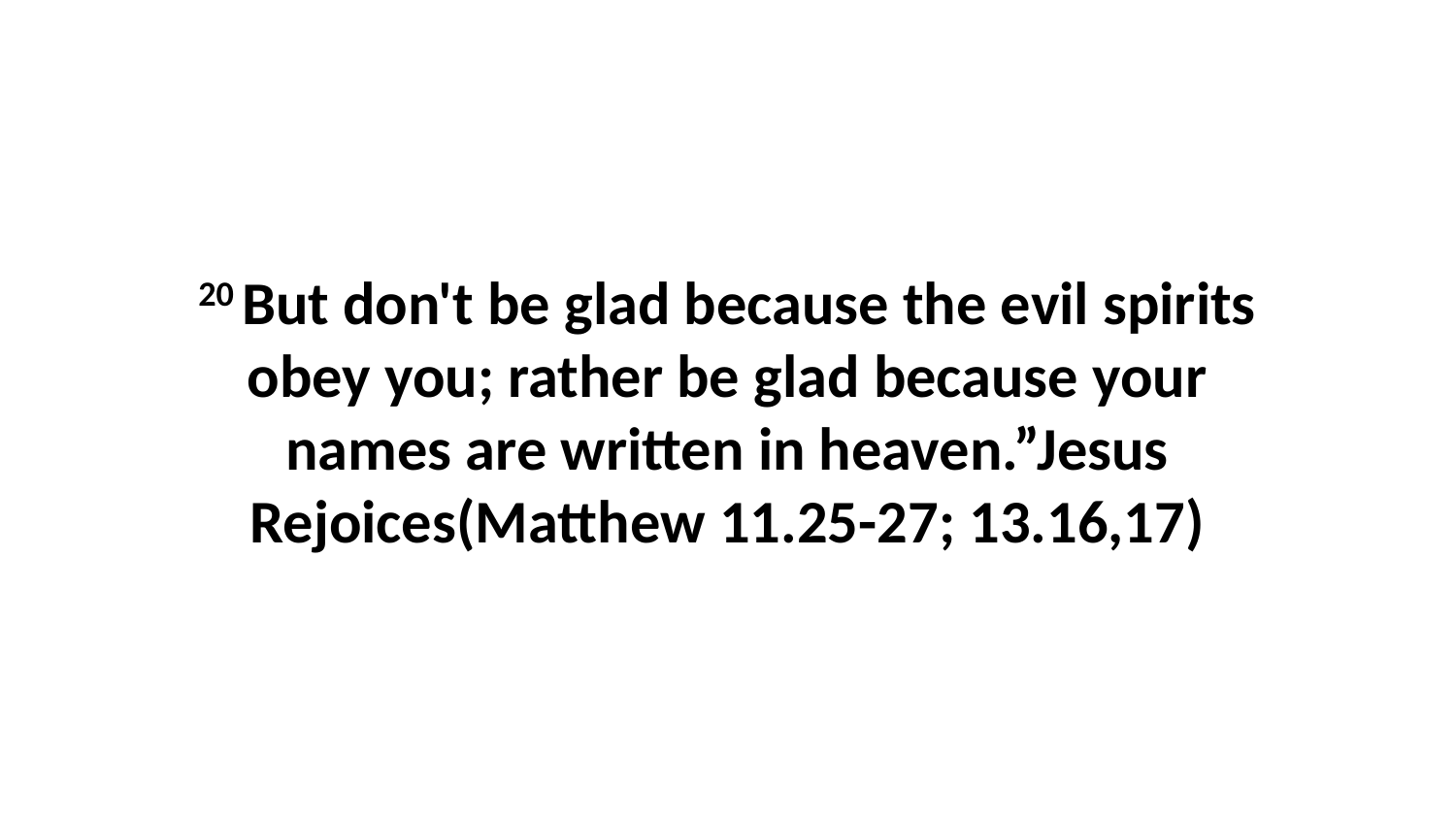

20 But don't be glad because the evil spirits obey you; rather be glad because your names are written in heaven.”Jesus Rejoices(Matthew 11.25-27; 13.16,17)